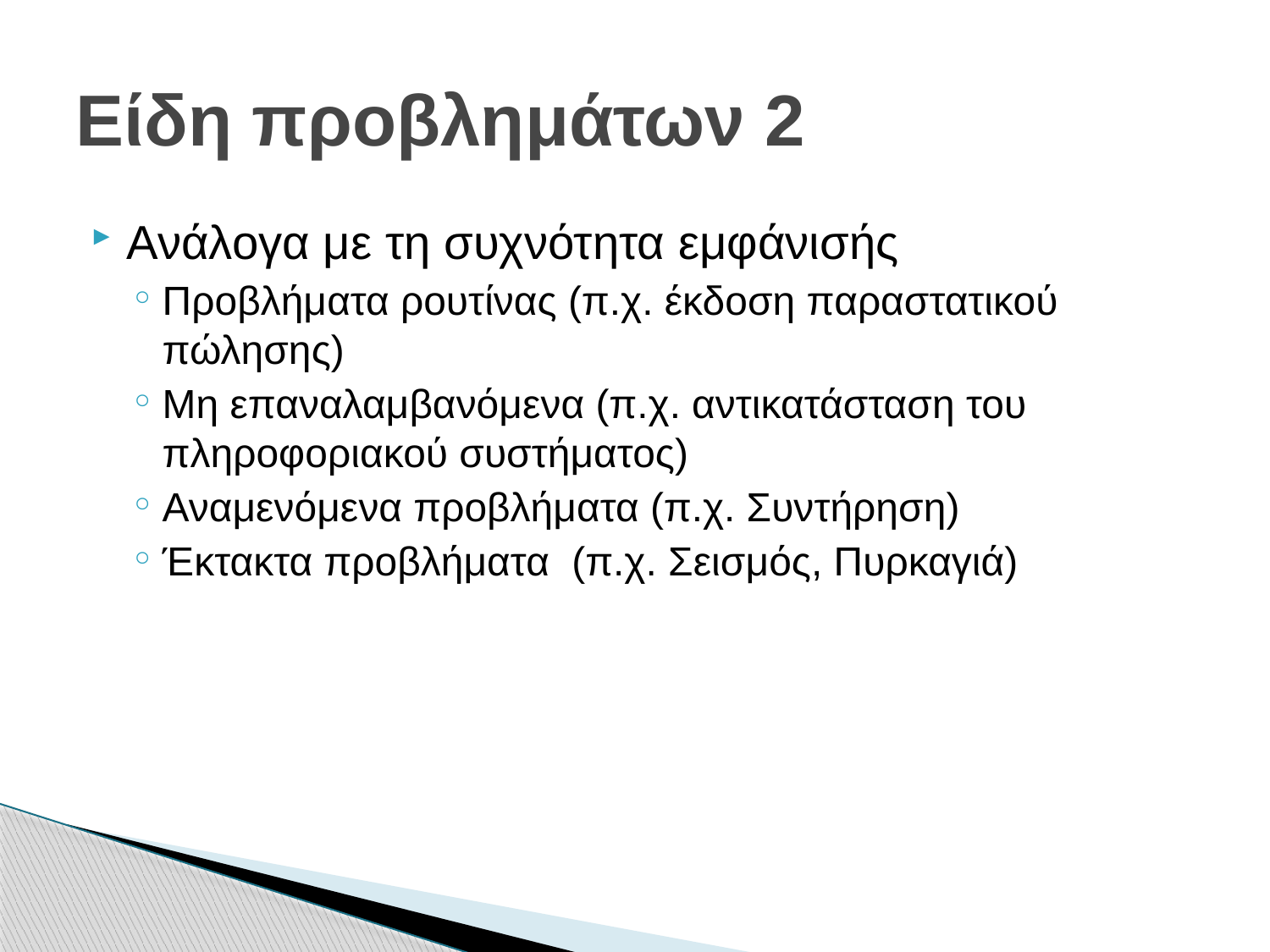

# Είδη προβλημάτων 2
Ανάλογα με τη συχνότητα εμφάνισής
Προβλήματα ρουτίνας (π.χ. έκδοση παραστατικού πώλησης)
Μη επαναλαμβανόμενα (π.χ. αντικατάσταση του πληροφοριακού συστήματος)
Αναμενόμενα προβλήματα (π.χ. Συντήρηση)
Έκτακτα προβλήματα  (π.χ. Σεισμός, Πυρκαγιά)